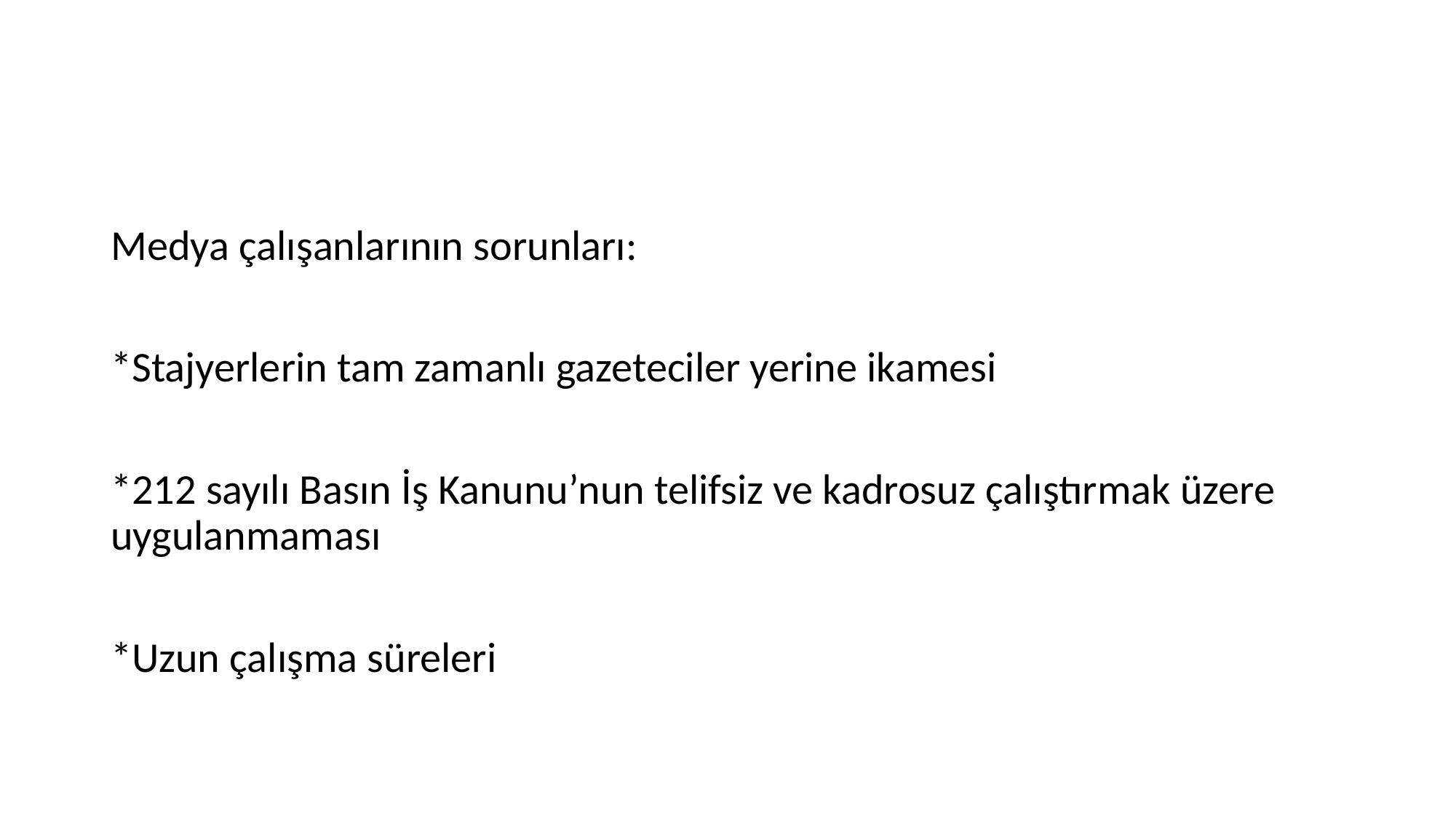

#
Medya çalışanlarının sorunları:

*Stajyerlerin tam zamanlı gazeteciler yerine ikamesi

*212 sayılı Basın İş Kanunu’nun telifsiz ve kadrosuz çalıştırmak üzere uygulanmaması

*Uzun çalışma süreleri